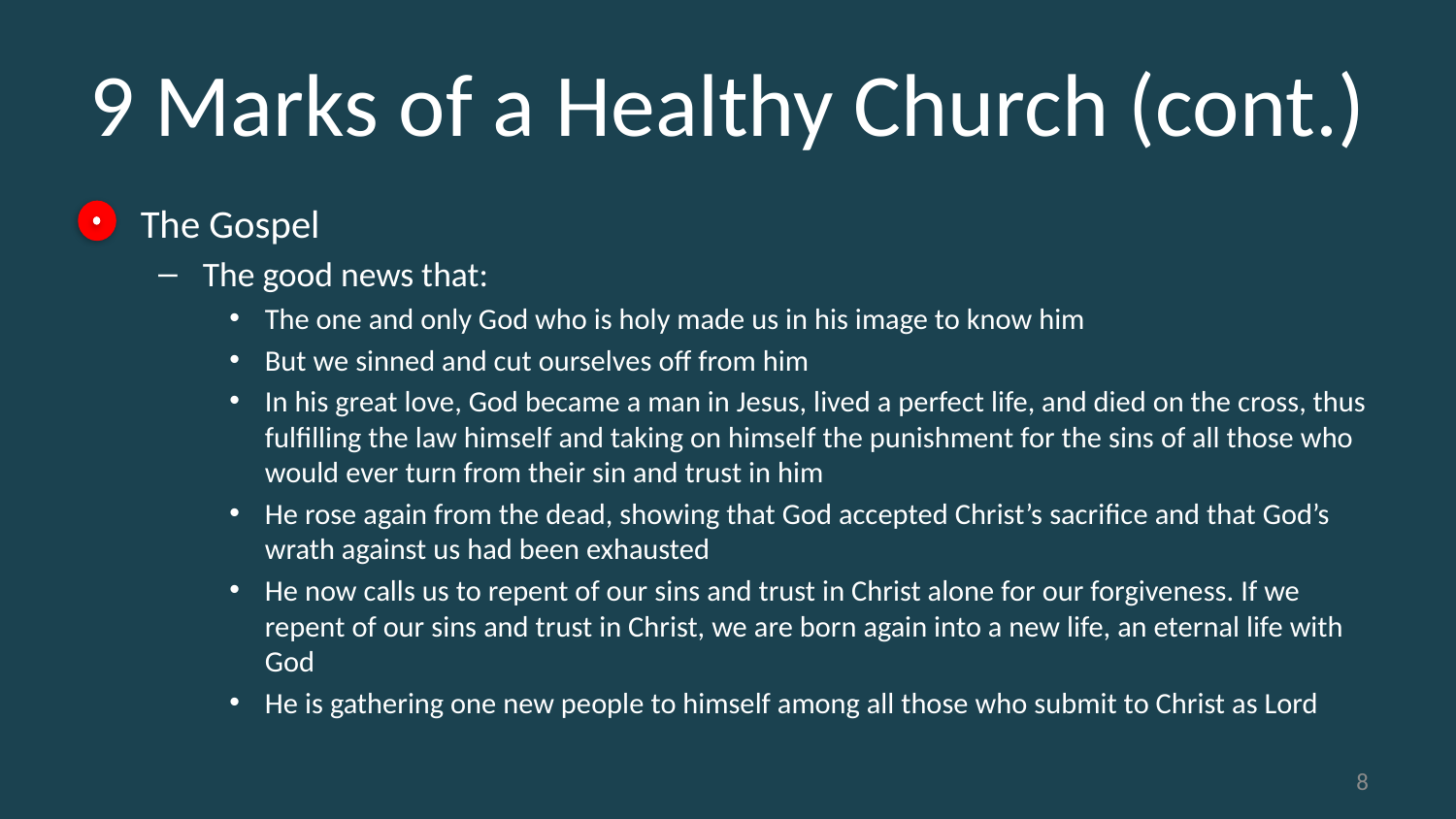

# 9 Marks of a Healthy Church (cont.)
The Gospel
The good news that:
The one and only God who is holy made us in his image to know him
But we sinned and cut ourselves off from him
In his great love, God became a man in Jesus, lived a perfect life, and died on the cross, thus fulfilling the law himself and taking on himself the punishment for the sins of all those who would ever turn from their sin and trust in him
He rose again from the dead, showing that God accepted Christ’s sacrifice and that God’s wrath against us had been exhausted
He now calls us to repent of our sins and trust in Christ alone for our forgiveness. If we repent of our sins and trust in Christ, we are born again into a new life, an eternal life with God
He is gathering one new people to himself among all those who submit to Christ as Lord

8